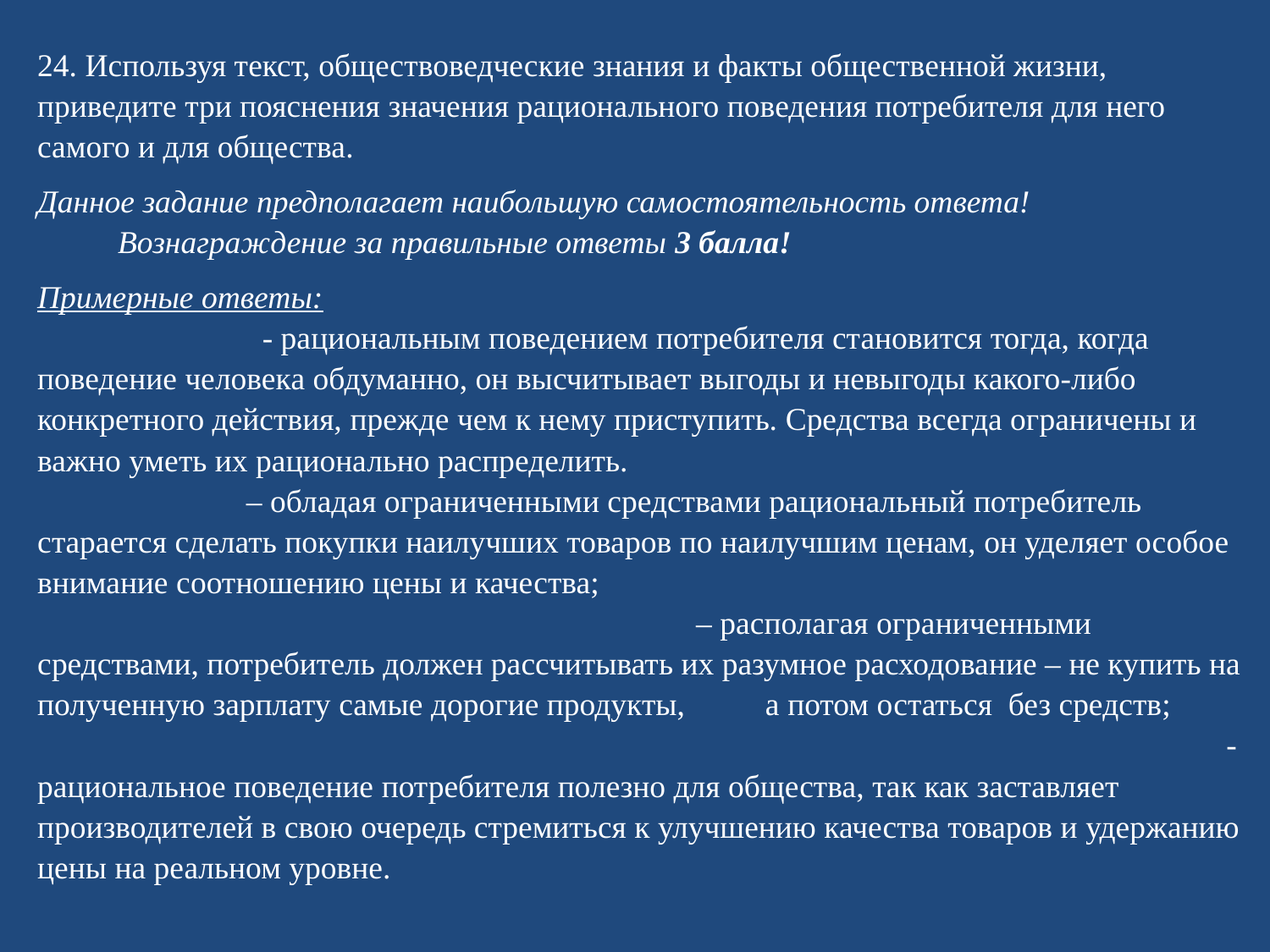

24. Используя текст, обществоведческие знания и факты общественной жизни, приведите три пояснения значения рационального поведения потребителя для него самого и для общества.
Данное задание предполагает наибольшую самостоятельность ответа!                                     Вознаграждение за правильные ответы 3 балла!
Примерные ответы:                                                                                                                                               - рациональным поведением потребителя становится тогда, когда поведение человека обдуманно, он высчитывает выгоды и невыгоды какого-либо конкретного действия, прежде чем к нему приступить. Средства всегда ограничены и важно уметь их рационально распределить.                                                                                                       – обладая ограниченными средствами рациональный потребитель старается сделать покупки наилучших товаров по наилучшим ценам, он уделяет особое внимание соотношению цены и качества;                                                                                                                                                                  – располагая ограниченными средствами, потребитель должен рассчитывать их разумное расходование – не купить на полученную зарплату самые дорогие продукты,          а потом остаться  без средств;                                                                                                                                                             - рациональное поведение потребителя полезно для общества, так как заставляет производителей в свою очередь стремиться к улучшению качества товаров и удержанию цены на реальном уровне.